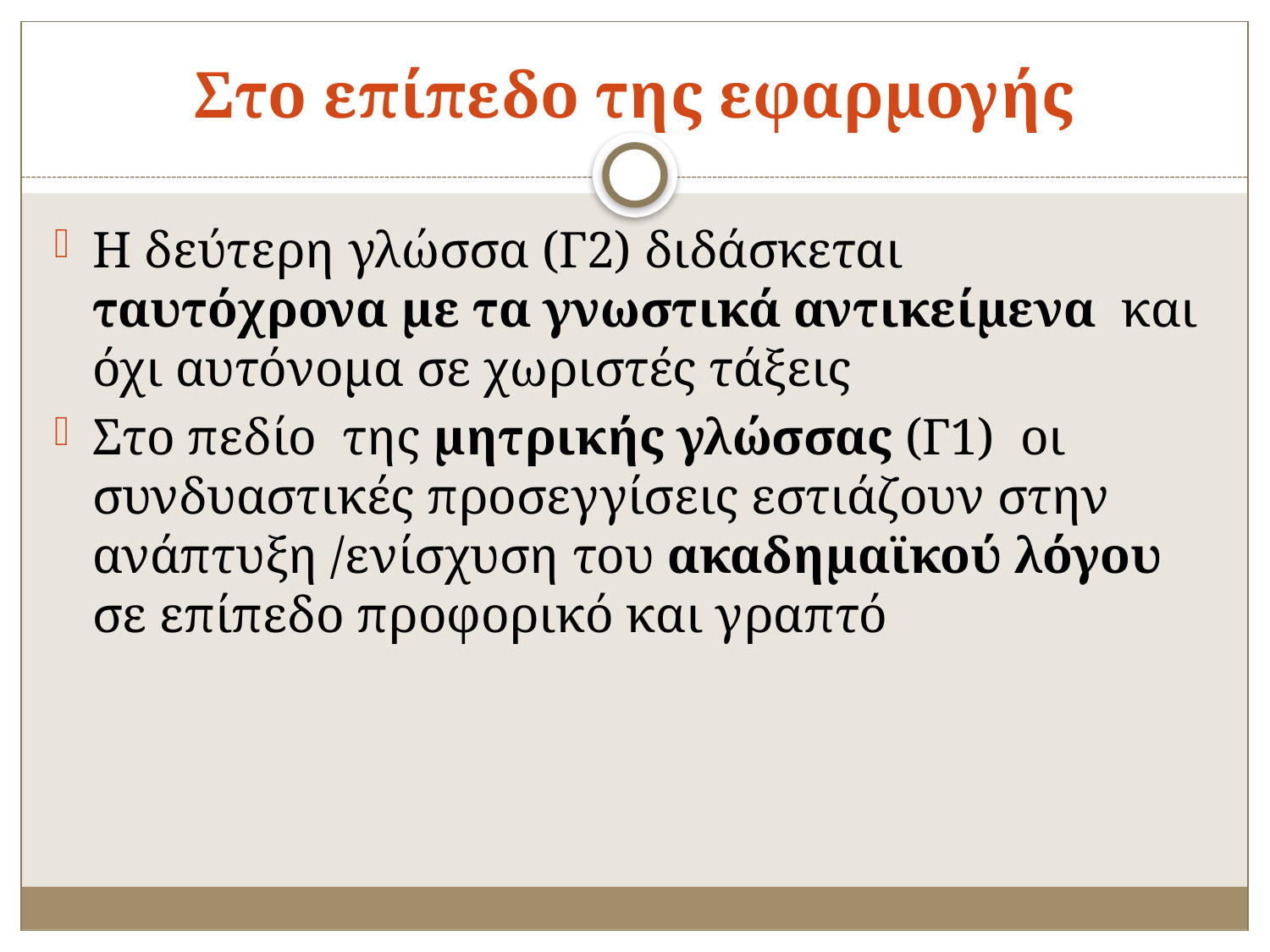

# Στο επίπεδο της εφαρμογής
Η δεύτερη γλώσσα (Γ2) διδάσκεται ταυτόχρονα με τα γνωστικά αντικείμενα  και όχι αυτόνομα σε χωριστές τάξεις
Στο πεδίο  της μητρικής γλώσσας (Γ1)  οι συνδυαστικές προσεγγίσεις εστιάζουν στην ανάπτυξη /ενίσχυση του ακαδημαϊκού λόγου σε επίπεδο προφορικό και γραπτό